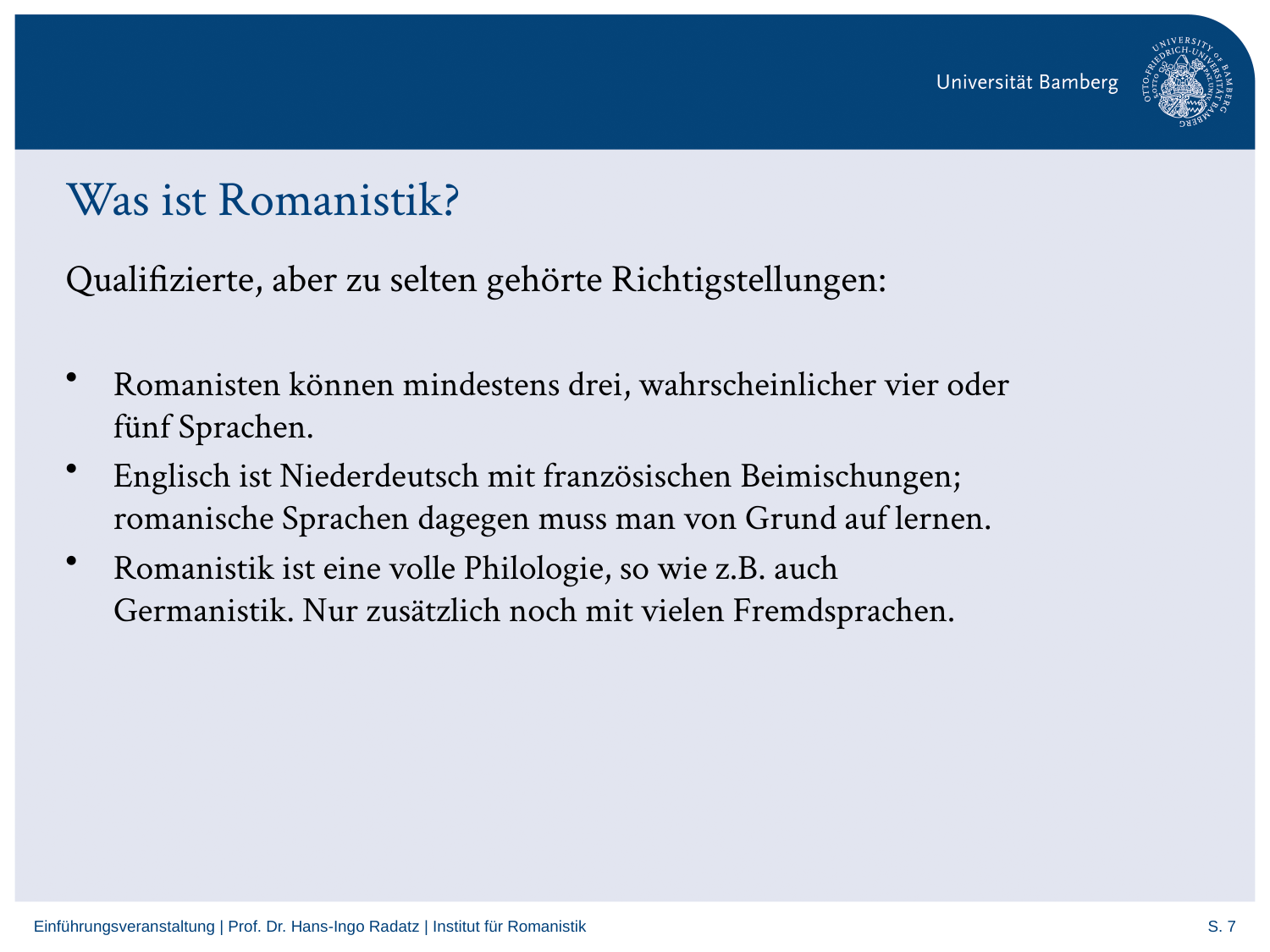

# Was ist Romanistik?
Qualifizierte, aber zu selten gehörte Richtigstellungen:

Romanisten können mindestens drei, wahrscheinlicher vier oder fünf Sprachen.
Englisch ist Niederdeutsch mit französischen Beimischungen; romanische Sprachen dagegen muss man von Grund auf lernen.
Romanistik ist eine volle Philologie, so wie z.B. auch Germanistik. Nur zusätzlich noch mit vielen Fremdsprachen.